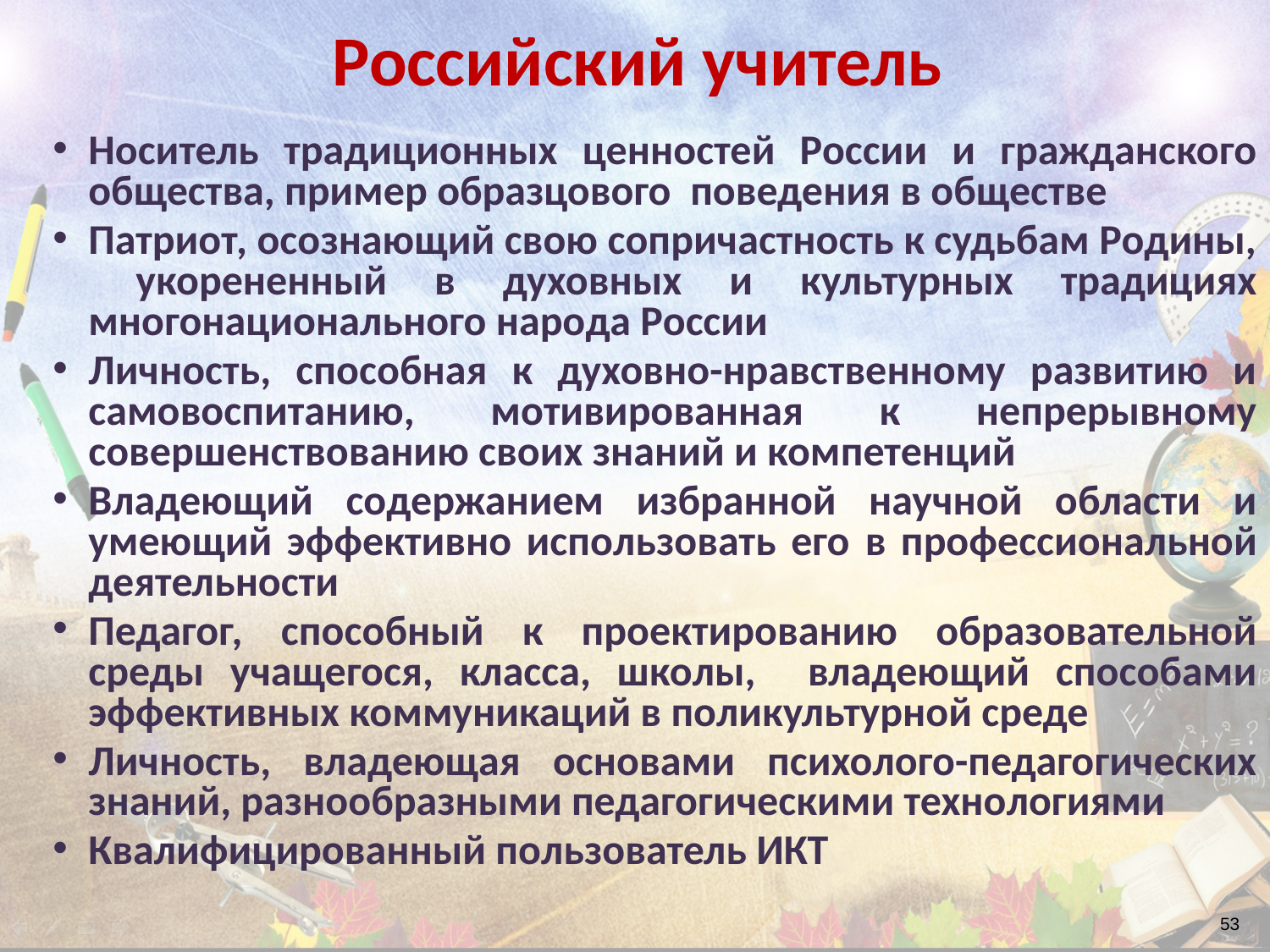

Российский учитель
Носитель традиционных ценностей России и гражданского общества, пример образцового  поведения в обществе
Патриот, осознающий свою сопричастность к судьбам Родины,  укорененный в духовных и культурных традициях многонационального народа России
Личность, способная к духовно-нравственному развитию и самовоспитанию, мотивированная к непрерывному совершенствованию своих знаний и компетенций
Владеющий содержанием избранной научной области и умеющий эффективно использовать его в профессиональной деятельности
Педагог, способный к проектированию образовательной среды учащегося, класса, школы,  владеющий способами эффективных коммуникаций в поликультурной среде
Личность, владеющая основами психолого-педагогических знаний, разнообразными педагогическими технологиями
Квалифицированный пользователь ИКТ

53